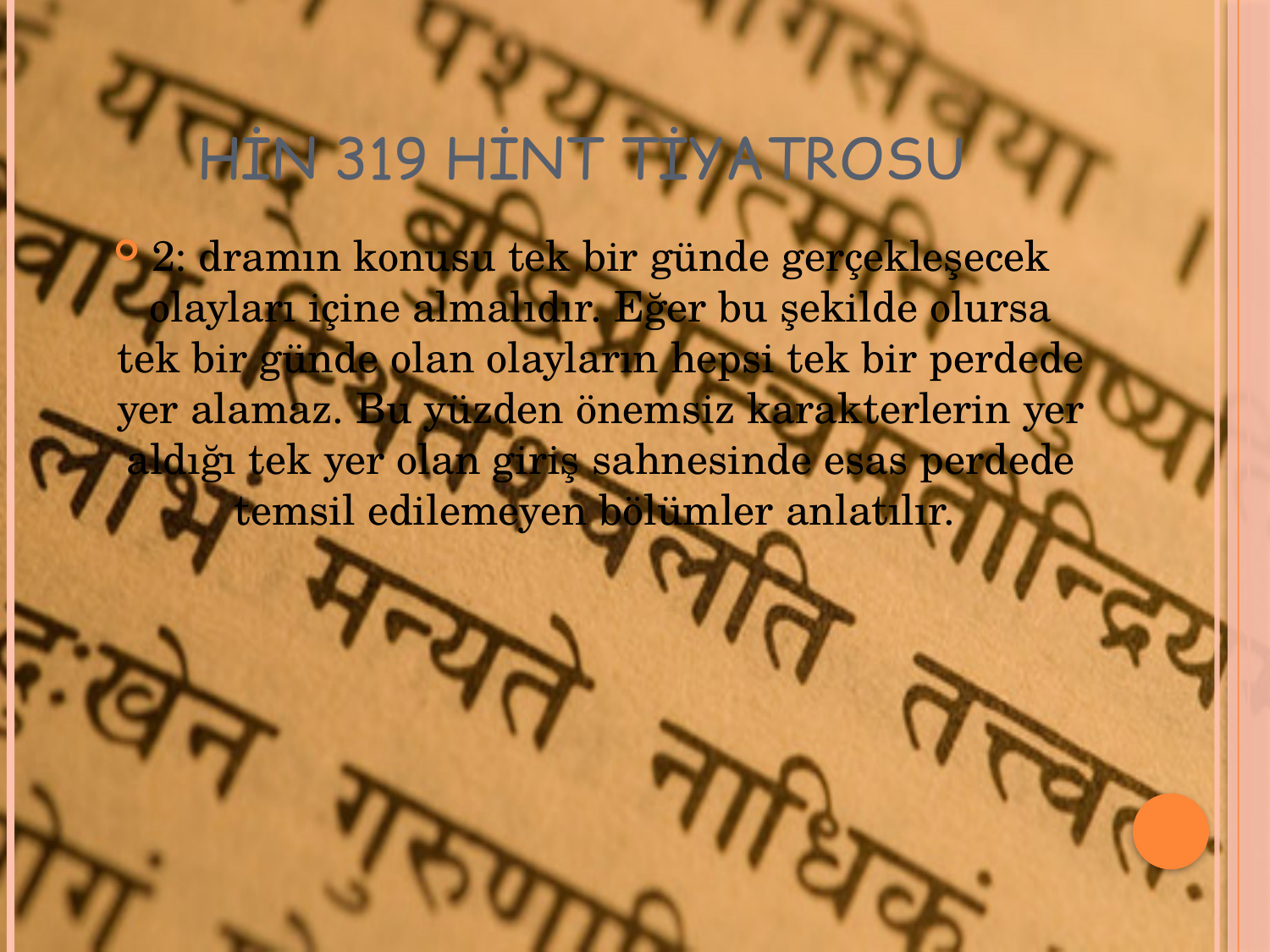

# HİN 319 HİNT TİYATROSU
2: dramın konusu tek bir günde gerçekleşecek olayları içine almalıdır. Eğer bu şekilde olursa tek bir günde olan olayların hepsi tek bir perdede yer alamaz. Bu yüzden önemsiz karakterlerin yer aldığı tek yer olan giriş sahnesinde esas perdede temsil edilemeyen bölümler anlatılır.